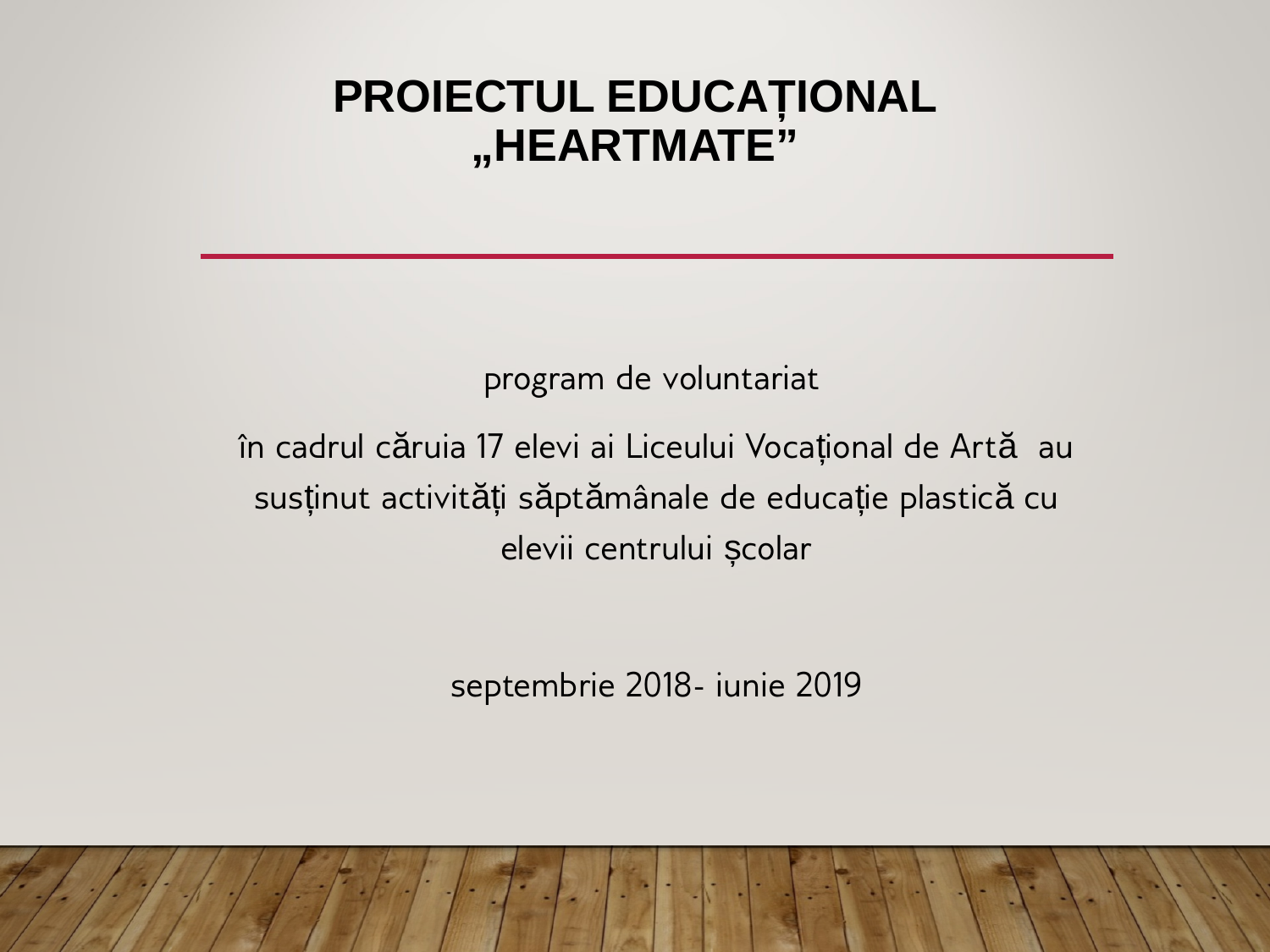

# Proiectul educațional „Heartmate”

program de voluntariat
în cadrul căruia 17 elevi ai Liceului Vocațional de Artă  au susținut activități săptămânale de educație plastică cu elevii centrului școlar

septembrie 2018- iunie 2019